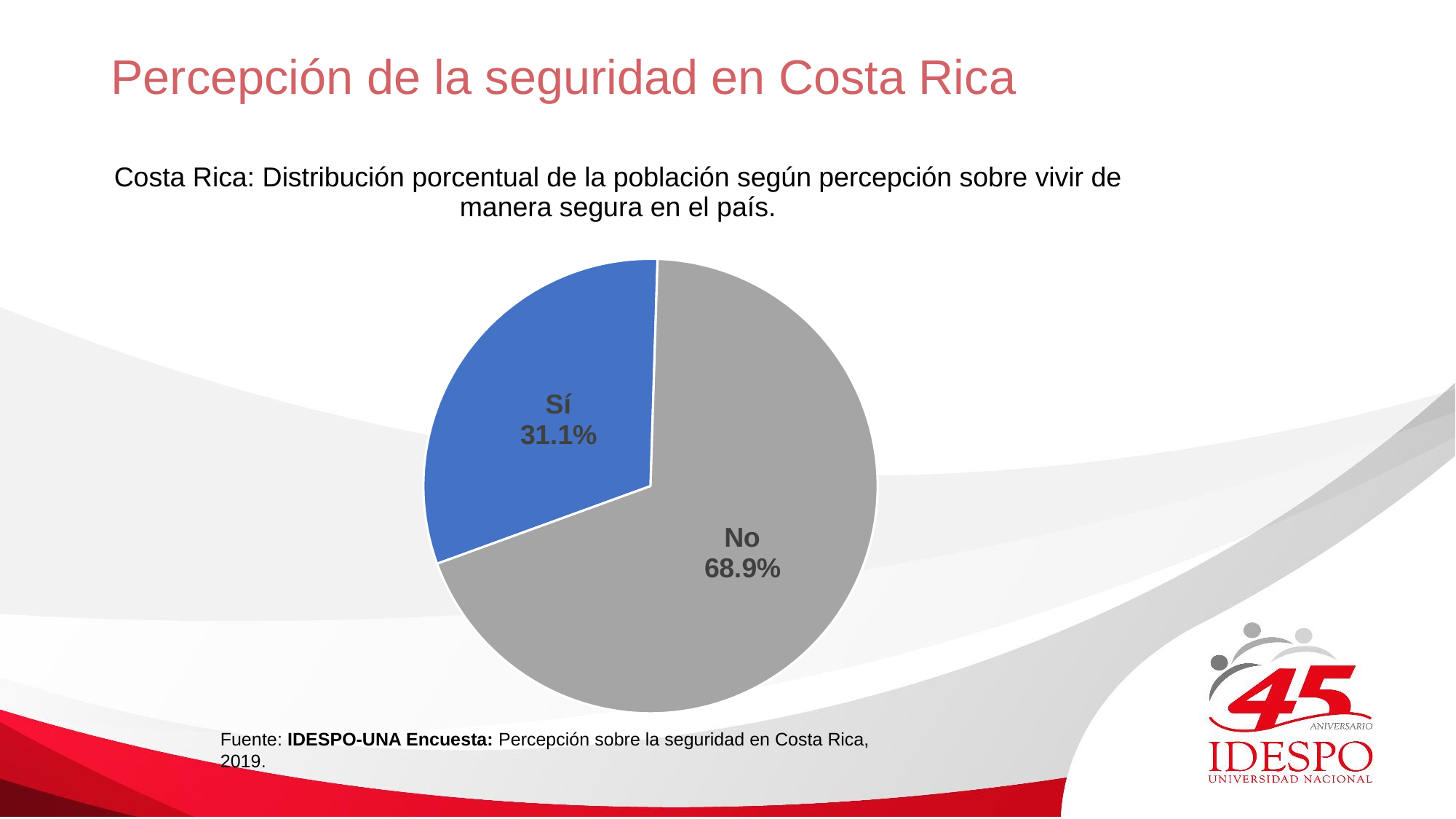

Percepción de la seguridad en Costa Rica
Costa Rica: Distribución porcentual de la población según percepción sobre vivir de manera segura en el país.

### Chart

| Category | Ventas |
|---|---|
| Sí | 31.05190632921136 |
| No | 68.94809367078865 |
Fuente: IDESPO-UNA Encuesta: Percepción sobre la seguridad en Costa Rica, 2019.